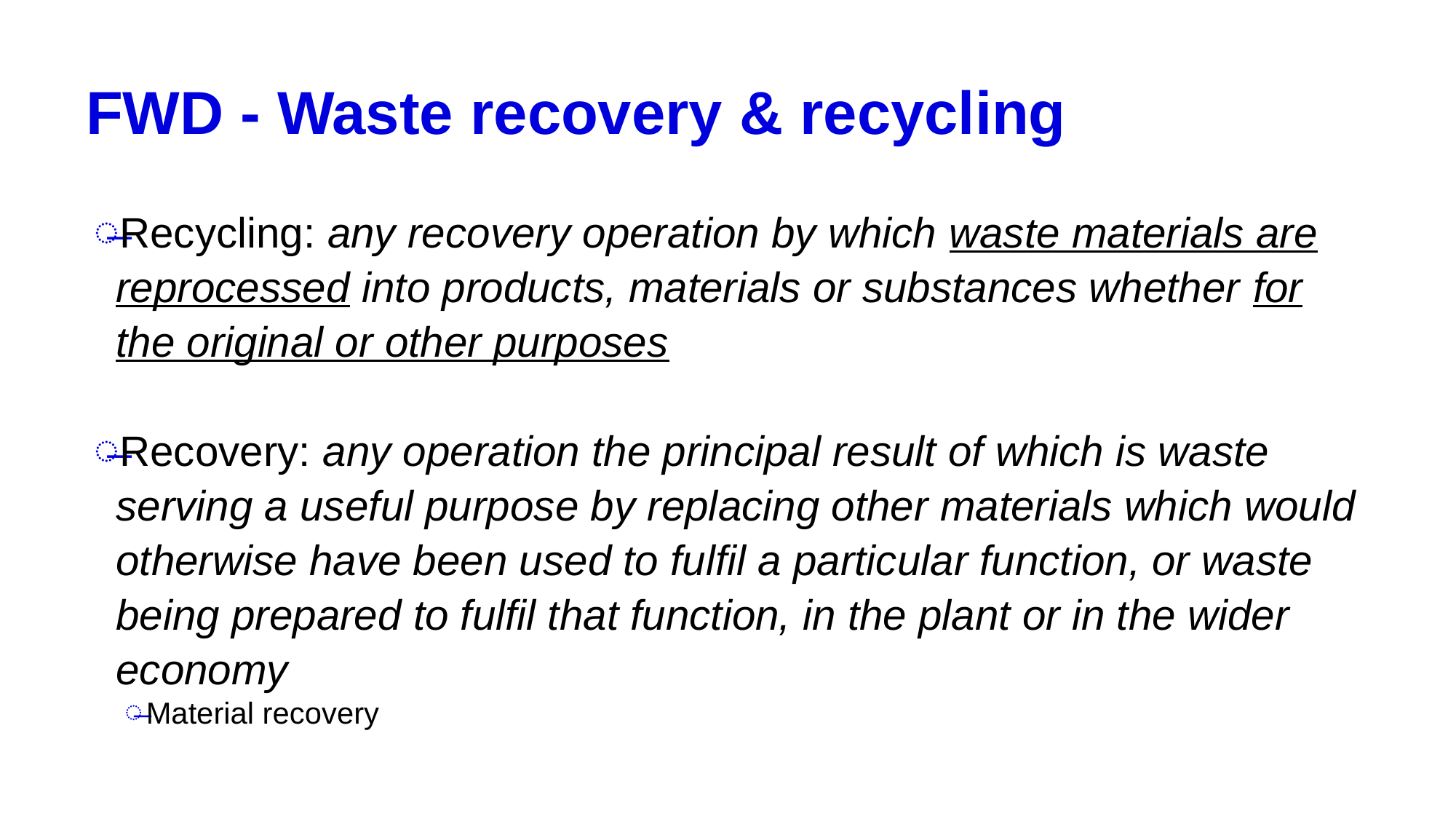

# FWD - Waste recovery & recycling
Recycling: any recovery operation by which waste materials are reprocessed into products, materials or substances whether for the original or other purposes

Recovery: any operation the principal result of which is waste serving a useful purpose by replacing other materials which would otherwise have been used to fulfil a particular function, or waste being prepared to fulfil that function, in the plant or in the wider economy
Material recovery